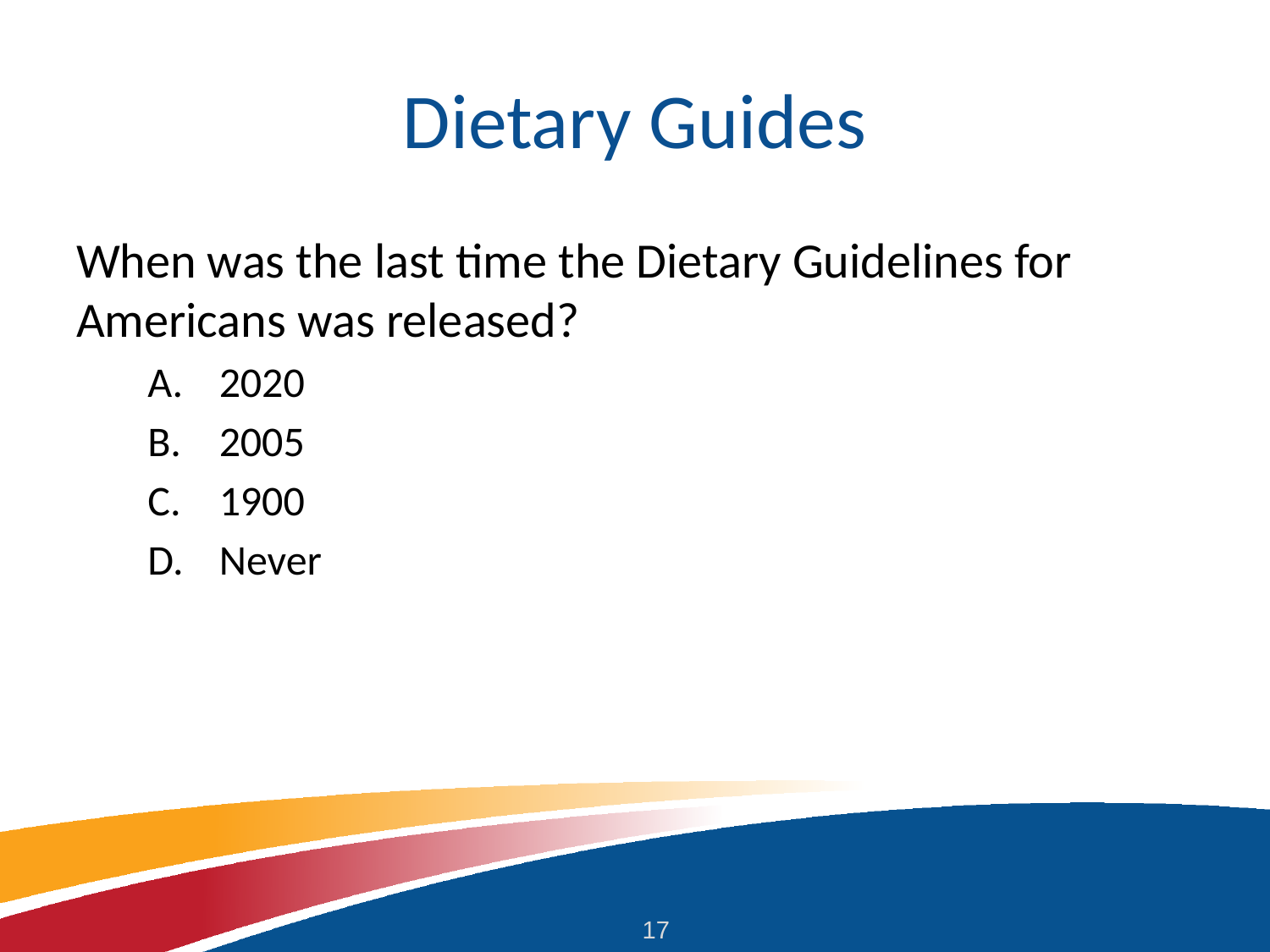

# Dietary Guides
When was the last time the Dietary Guidelines for Americans was released?
2020
2005
1900
Never